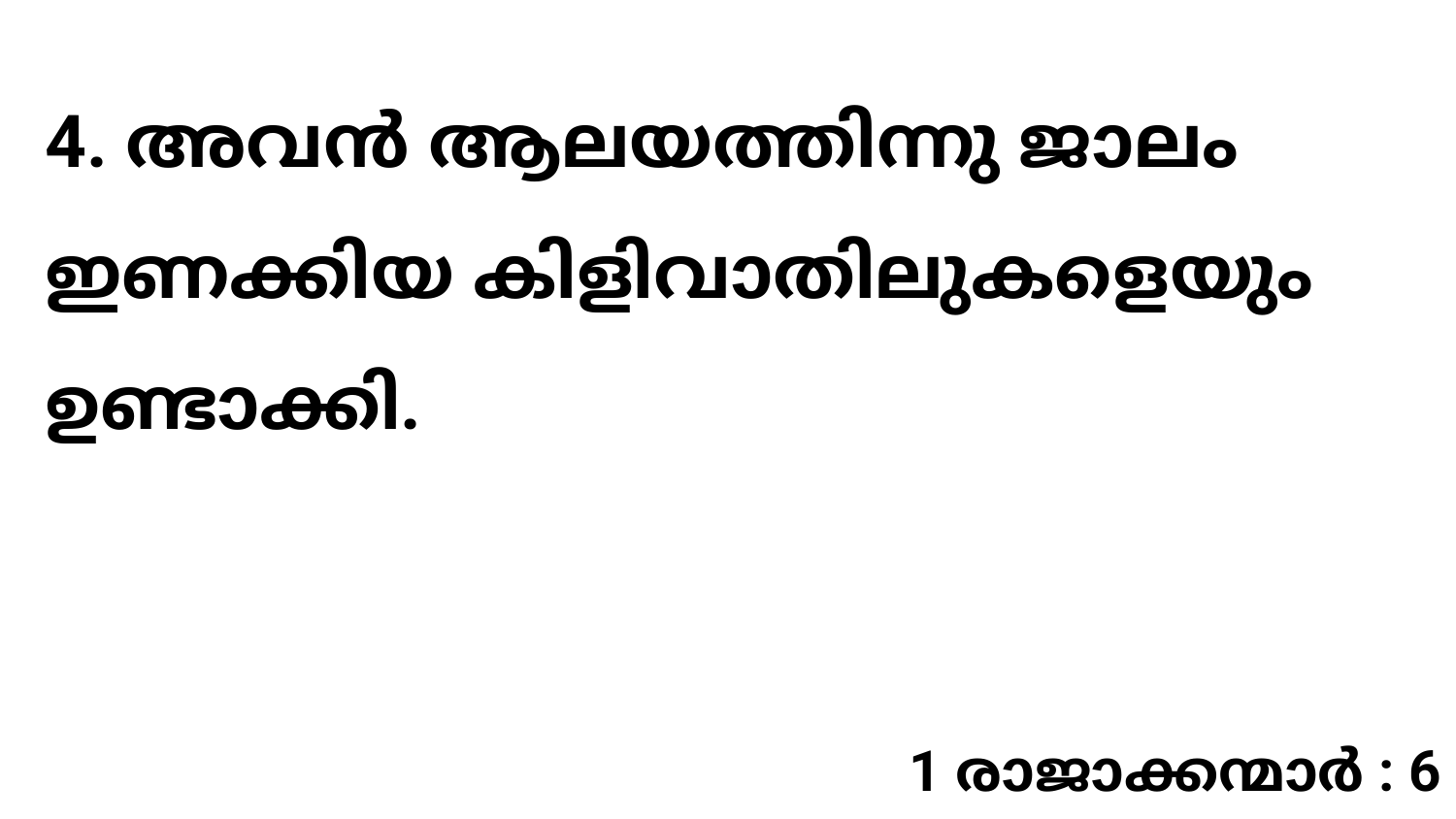

4. അവൻ ആലയത്തിന്നു ജാലം ഇണക്കിയ കിളിവാതിലുകളെയും ഉണ്ടാക്കി.
1 രാജാക്കന്മാർ : 6